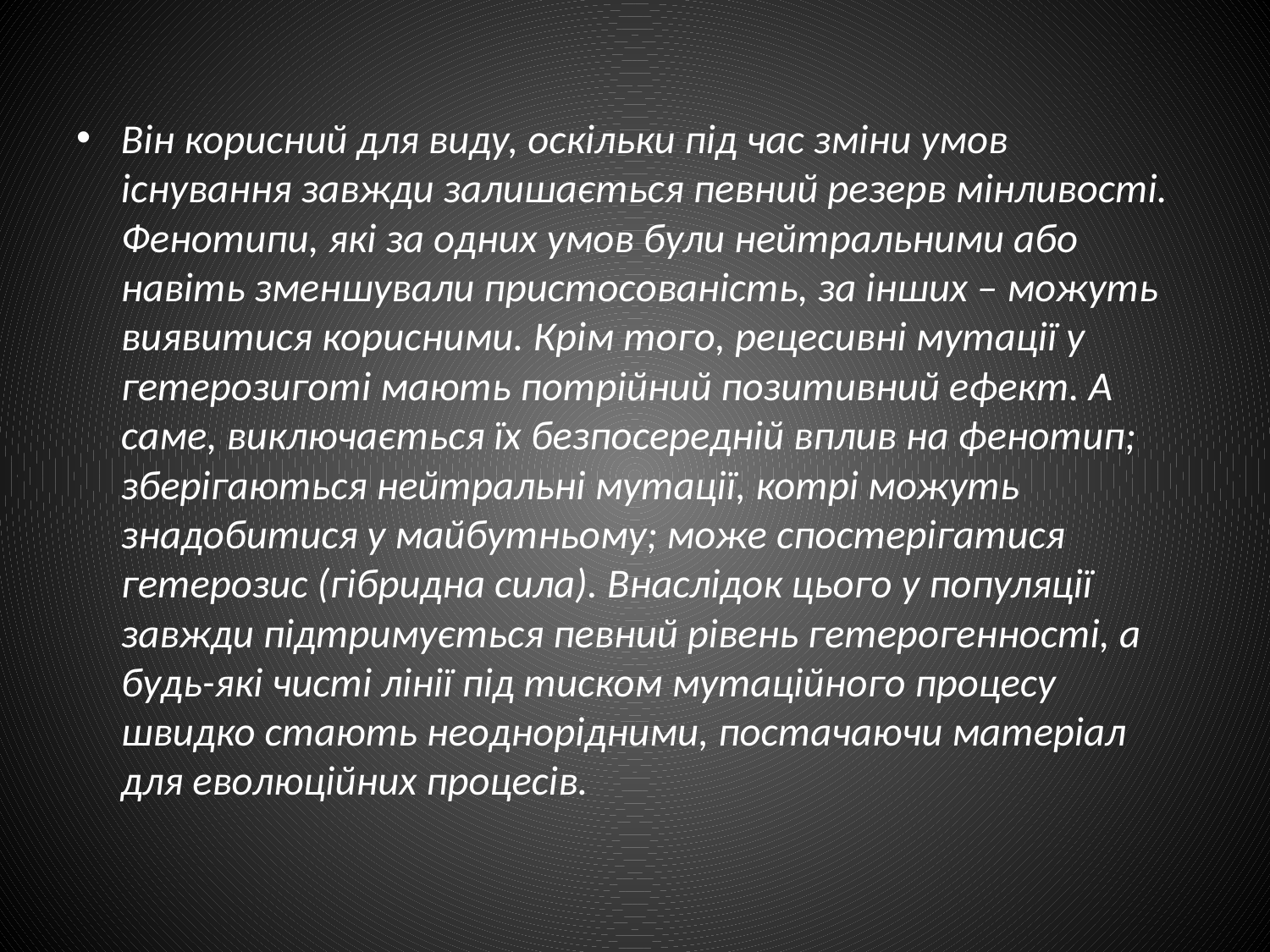

Він корисний для виду, оскільки під час зміни умов існування завжди залишається певний резерв мінливості. Фенотипи, які за одних умов були нейтральними або навіть зменшували пристосованість, за інших – можуть виявитися корисними. Крім того, рецесивні мутації у гетерозиготі мають потрійний позитивний ефект. А саме, виключається їх безпосередній вплив на фенотип; зберігаються нейтральні мутації, котрі можуть знадобитися у майбутньому; може спостерігатися гетерозис (гібридна сила). Внаслідок цього у популяції завжди підтримується певний рівень гетерогенності, а будь-які чисті лінії під тиском мутаційного процесу швидко стають неоднорідними, постачаючи матеріал для еволюційних процесів.